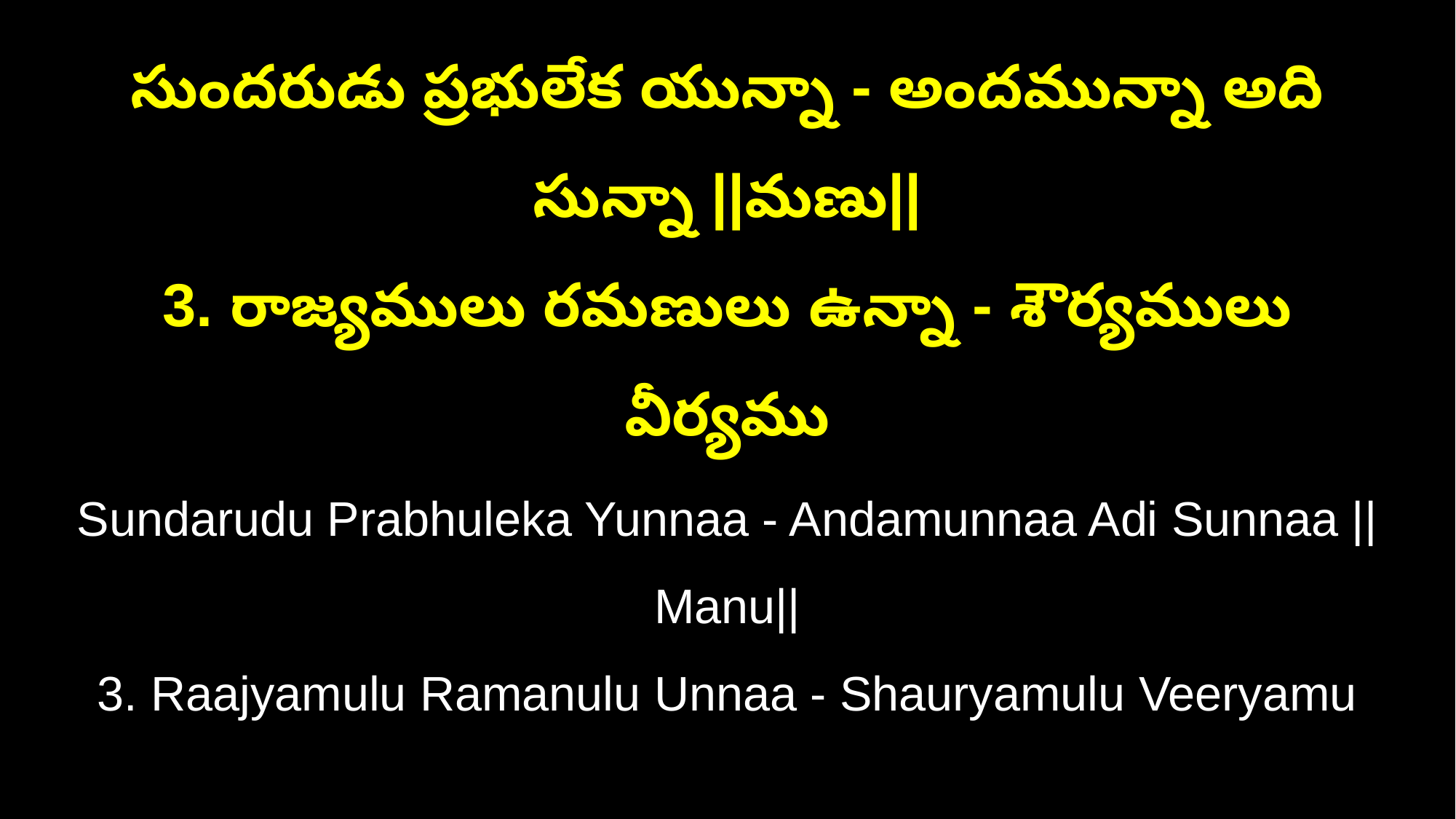

సుందరుడు ప్రభులేక యున్నా - అందమున్నా అది సున్నా ||మణు||
3. రాజ్యములు రమణులు ఉన్నా - శౌర్యములు వీర్యము
Sundarudu Prabhuleka Yunnaa - Andamunnaa Adi Sunnaa ||Manu||
3. Raajyamulu Ramanulu Unnaa - Shauryamulu Veeryamu